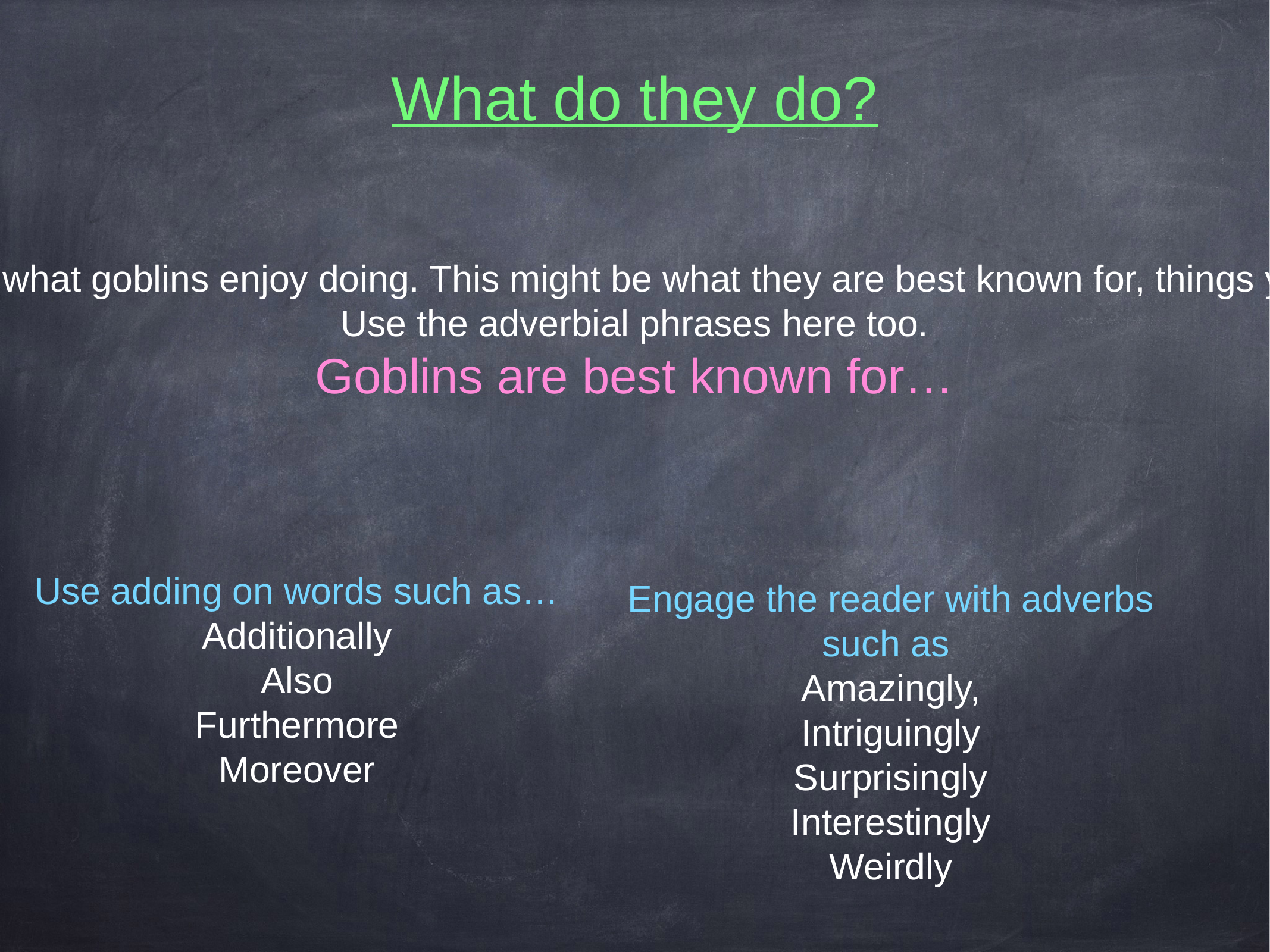

What do they do?
You will now write about what goblins enjoy doing. This might be what they are best known for, things you also didn’t know etc.
Use the adverbial phrases here too.
Goblins are best known for…
Engage the reader with adverbs such as
Amazingly,
Intriguingly
Surprisingly
Interestingly
Weirdly
Use adding on words such as…
Additionally
Also
Furthermore
Moreover